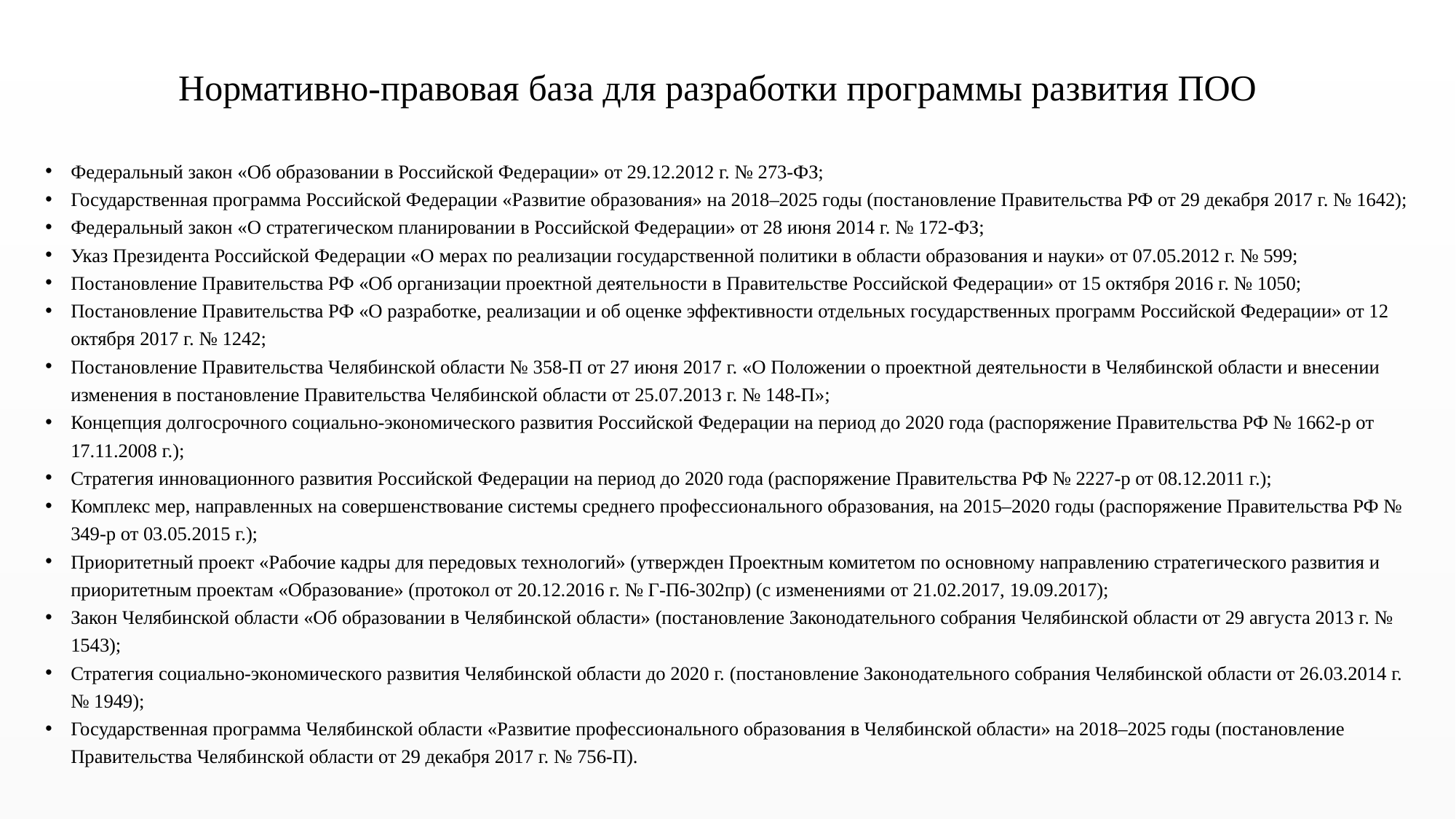

# Нормативно-правовая база для разработки программы развития ПОО
Федеральный закон «Об образовании в Российской Федерации» от 29.12.2012 г. № 273-ФЗ;
Государственная программа Российской Федерации «Развитие образования» на 2018–2025 годы (постановление Правительства РФ от 29 декабря 2017 г. № 1642);
Федеральный закон «О стратегическом планировании в Российской Федерации» от 28 июня 2014 г. № 172-ФЗ;
Указ Президента Российской Федерации «О мерах по реализации государственной политики в области образования и науки» от 07.05.2012 г. № 599;
Постановление Правительства РФ «Об организации проектной деятельности в Правительстве Российской Федерации» от 15 октября 2016 г. № 1050;
Постановление Правительства РФ «О разработке, реализации и об оценке эффективности отдельных государственных программ Российской Федерации» от 12 октября 2017 г. № 1242;
Постановление Правительства Челябинской области № 358-П от 27 июня 2017 г. «О Положении о проектной деятельности в Челябинской области и внесении изменения в постановление Правительства Челябинской области от 25.07.2013 г. № 148-П»;
Концепция долгосрочного социально-экономического развития Российской Федерации на период до 2020 года (распоряжение Правительства РФ № 1662-р от 17.11.2008 г.);
Стратегия инновационного развития Российской Федерации на период до 2020 года (распоряжение Правительства РФ № 2227-р от 08.12.2011 г.);
Комплекс мер, направленных на совершенствование системы среднего профессионального образования, на 2015–2020 годы (распоряжение Правительства РФ № 349-р от 03.05.2015 г.);
Приоритетный проект «Рабочие кадры для передовых технологий» (утвержден Проектным комитетом по основному направлению стратегического развития и приоритетным проектам «Образование» (протокол от 20.12.2016 г. № Г-П6-302пр) (с изменениями от 21.02.2017, 19.09.2017);
Закон Челябинской области «Об образовании в Челябинской области» (постановление Законодательного собрания Челябинской области от 29 августа 2013 г. № 1543);
Стратегия социально-экономического развития Челябинской области до 2020 г. (постановление Законодательного собрания Челябинской области от 26.03.2014 г. № 1949);
Государственная программа Челябинской области «Развитие профессионального образования в Челябинской области» на 2018–2025 годы (постановление Правительства Челябинской области от 29 декабря 2017 г. № 756-П).